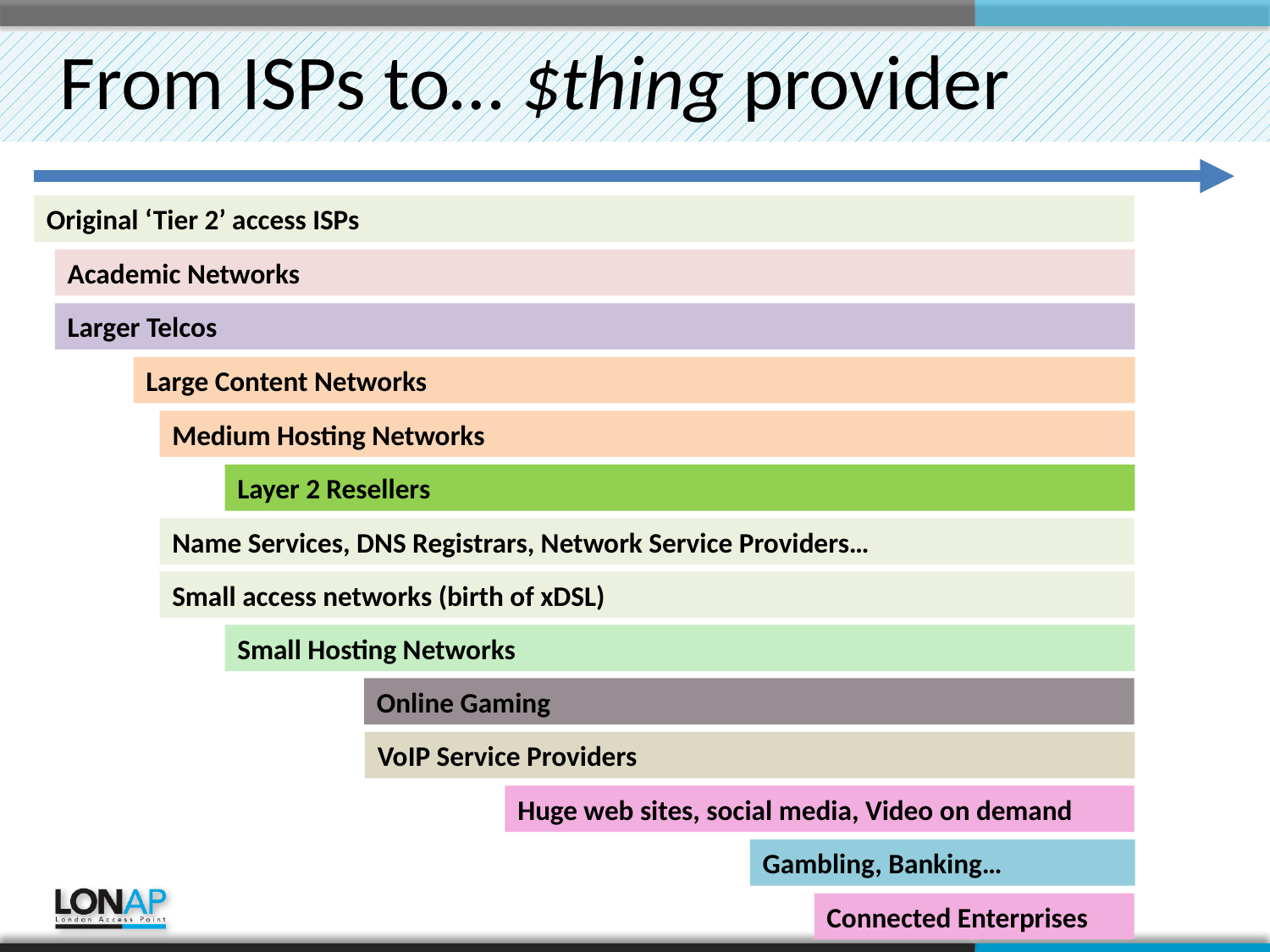

# From ISPs to… $thing provider
Original ‘Tier 2’ access ISPs
Academic Networks
Larger Telcos
Large Content Networks
Medium Hosting Networks
Layer 2 Resellers
Name Services, DNS Registrars, Network Service Providers…
Small access networks (birth of xDSL)
Small Hosting Networks
Online Gaming
VoIP Service Providers
Huge web sites, social media, Video on demand
Gambling, Banking…
Connected Enterprises